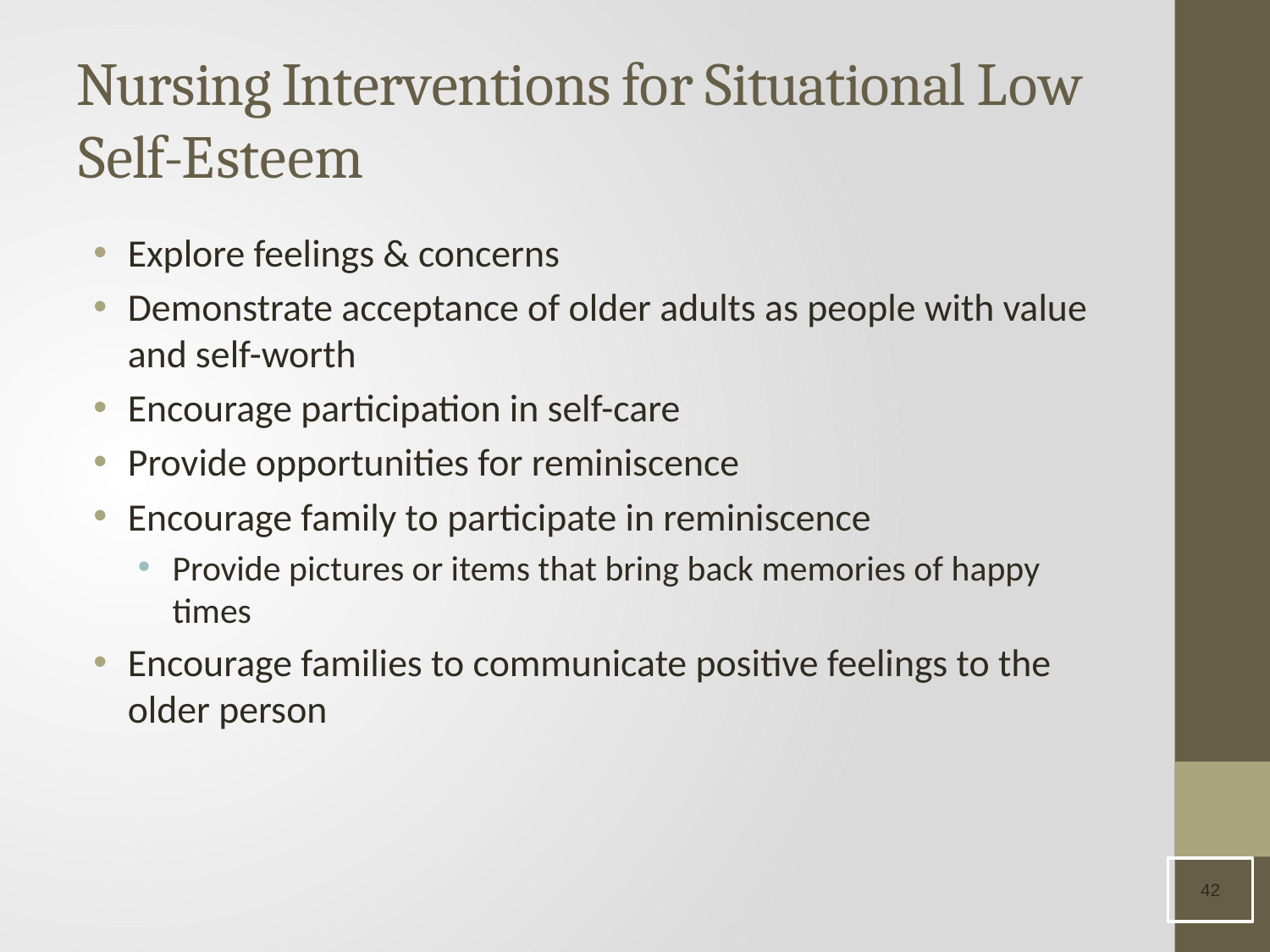

# Nursing Interventions for Situational Low Self-Esteem
Explore feelings & concerns
Demonstrate acceptance of older adults as people with value and self-worth
Encourage participation in self-care
Provide opportunities for reminiscence
Encourage family to participate in reminiscence
Provide pictures or items that bring back memories of happy times
Encourage families to communicate positive feelings to the older person
42